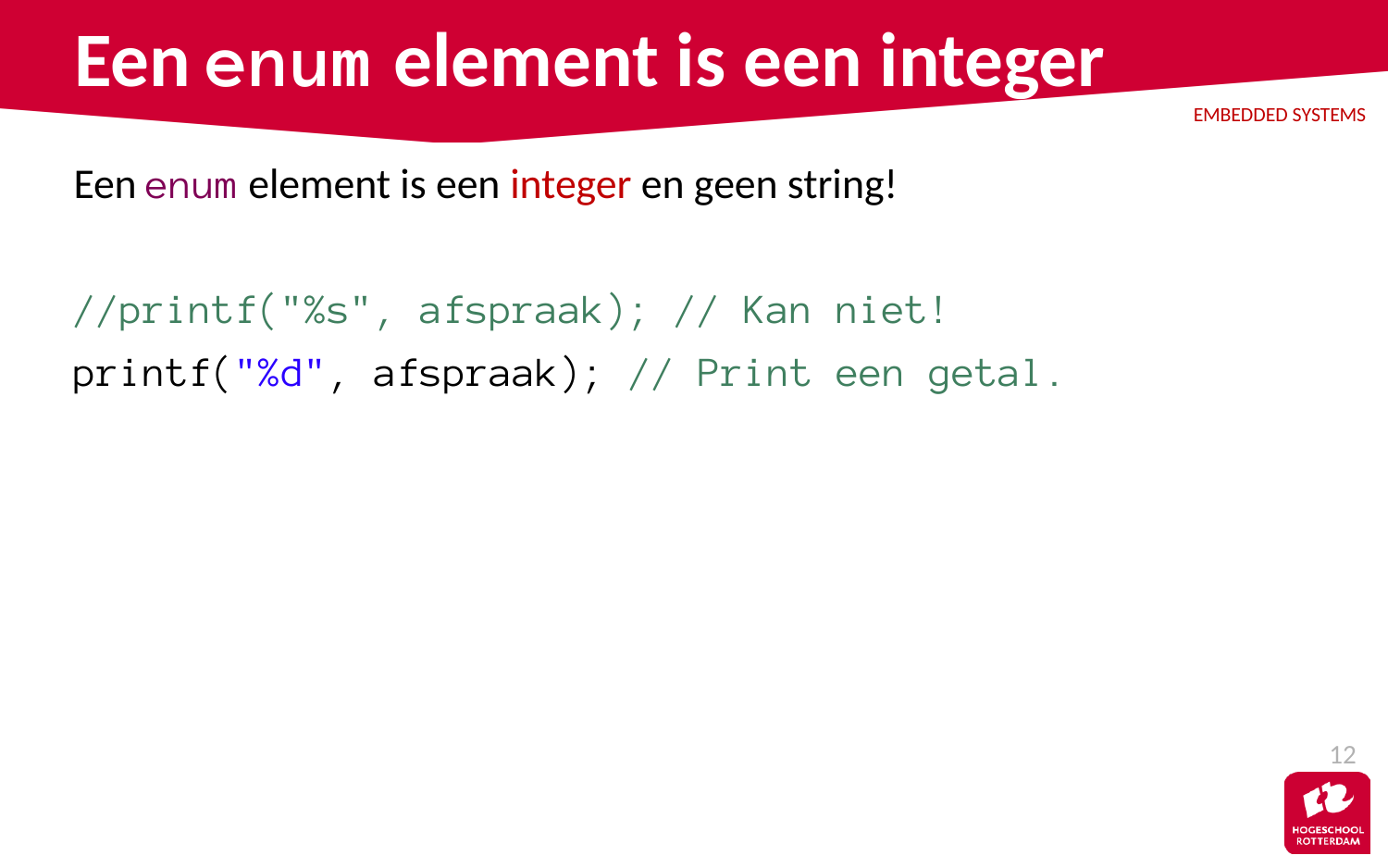

# Een enum element is een integer
Een enum element is een integer en geen string!

//printf("%s", afspraak); // Kan niet!
printf("%d", afspraak); // Print een getal.

12